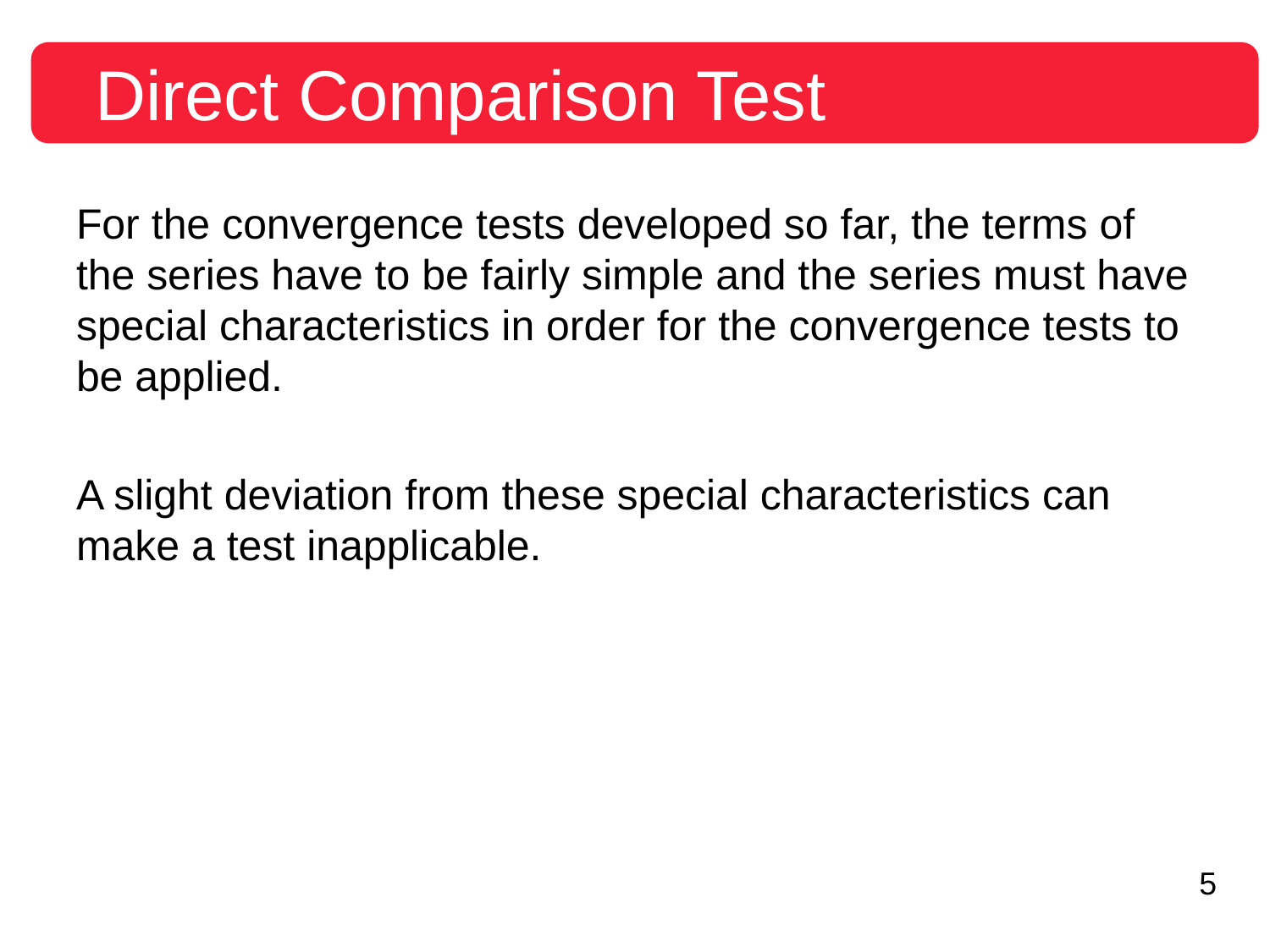

Direct Comparison Test
For the convergence tests developed so far, the terms of the series have to be fairly simple and the series must have special characteristics in order for the convergence tests to be applied.

A slight deviation from these special characteristics can make a test inapplicable.